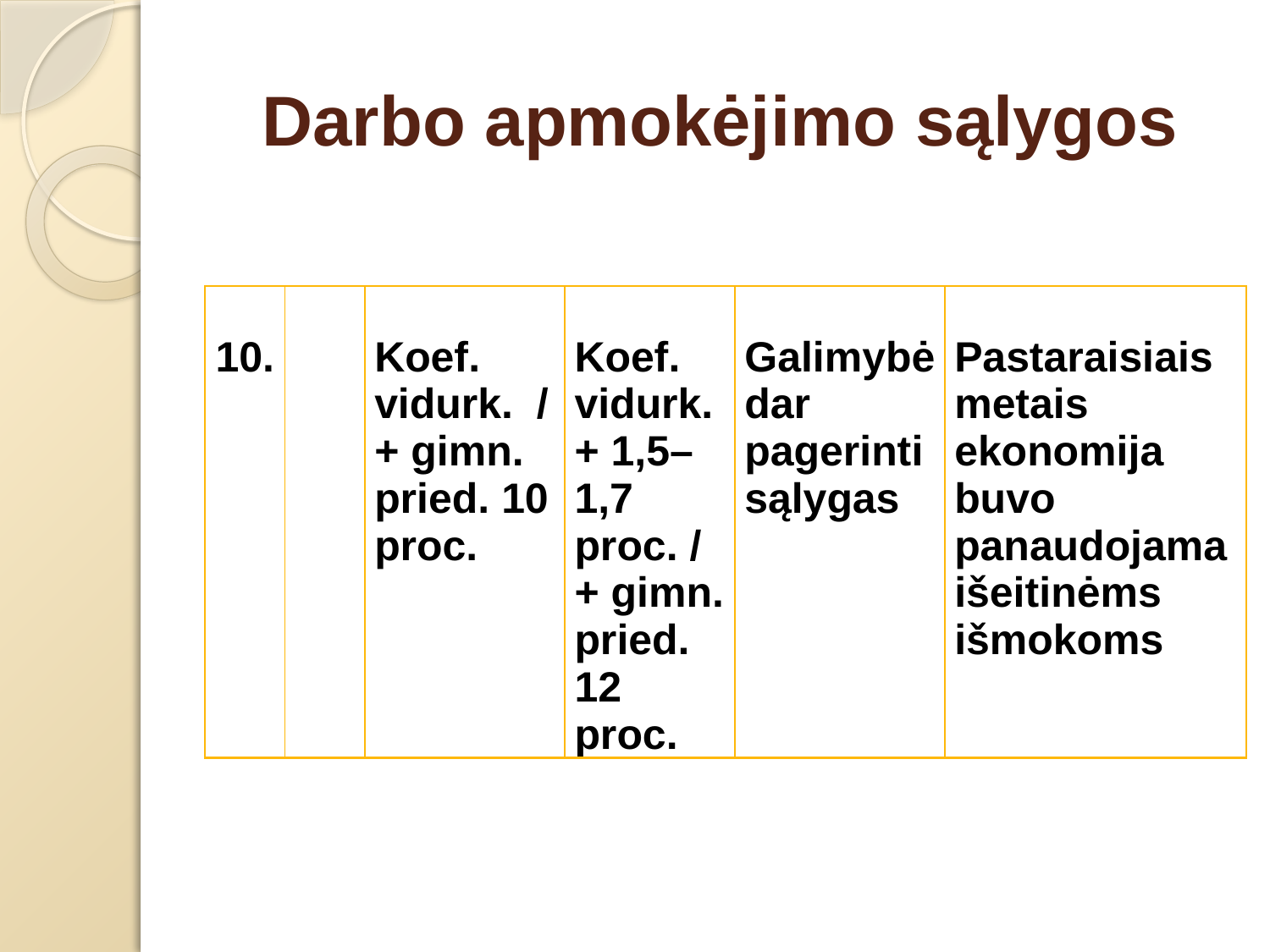

# Darbo apmokėjimo sąlygos
| 10. |  | Koef. vidurk. / + gimn. pried. 10 proc. | Koef. vidurk. + 1,5–1,7 proc. / + gimn. pried. 12 proc. | Galimybė dar pagerinti sąlygas | Pastaraisiais metais ekonomija buvo panaudojama išeitinėms išmokoms |
| --- | --- | --- | --- | --- | --- |